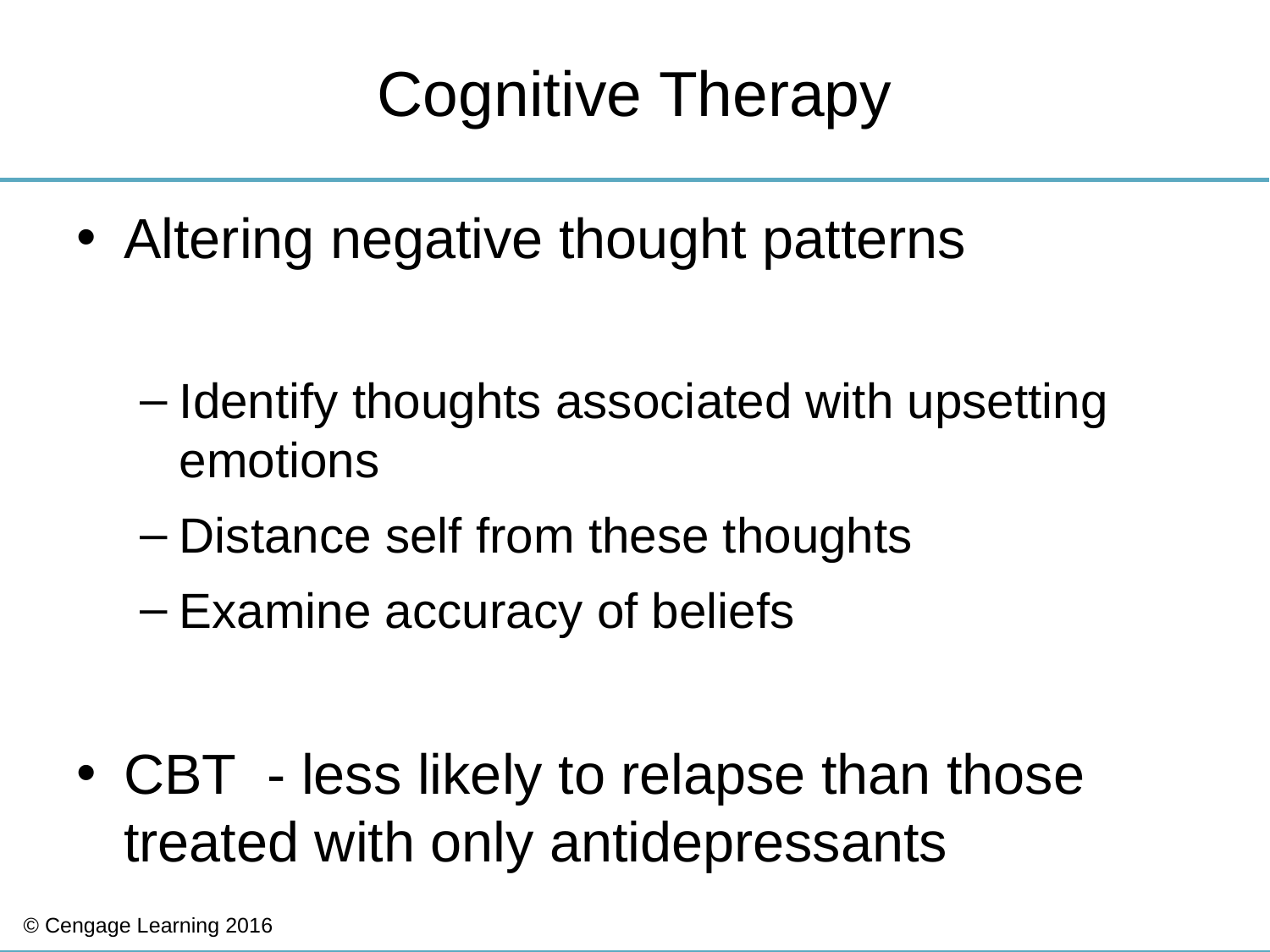

# Cognitive Therapy
Altering negative thought patterns

Identify thoughts associated with upsetting emotions
Distance self from these thoughts
Examine accuracy of beliefs

CBT  - less likely to relapse than those treated with only antidepressants